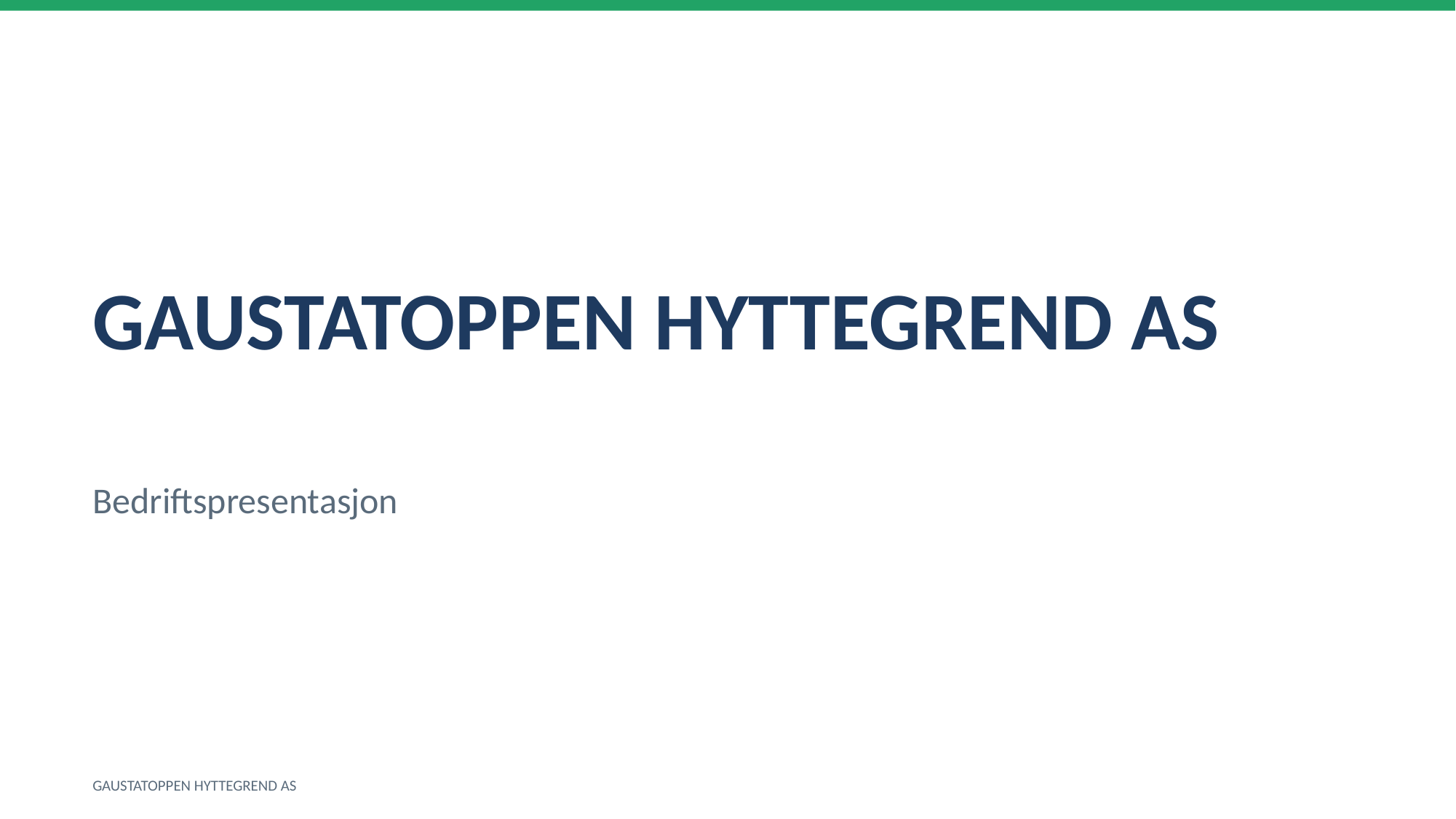

GAUSTATOPPEN HYTTEGREND AS
Bedriftspresentasjon
GAUSTATOPPEN HYTTEGREND AS